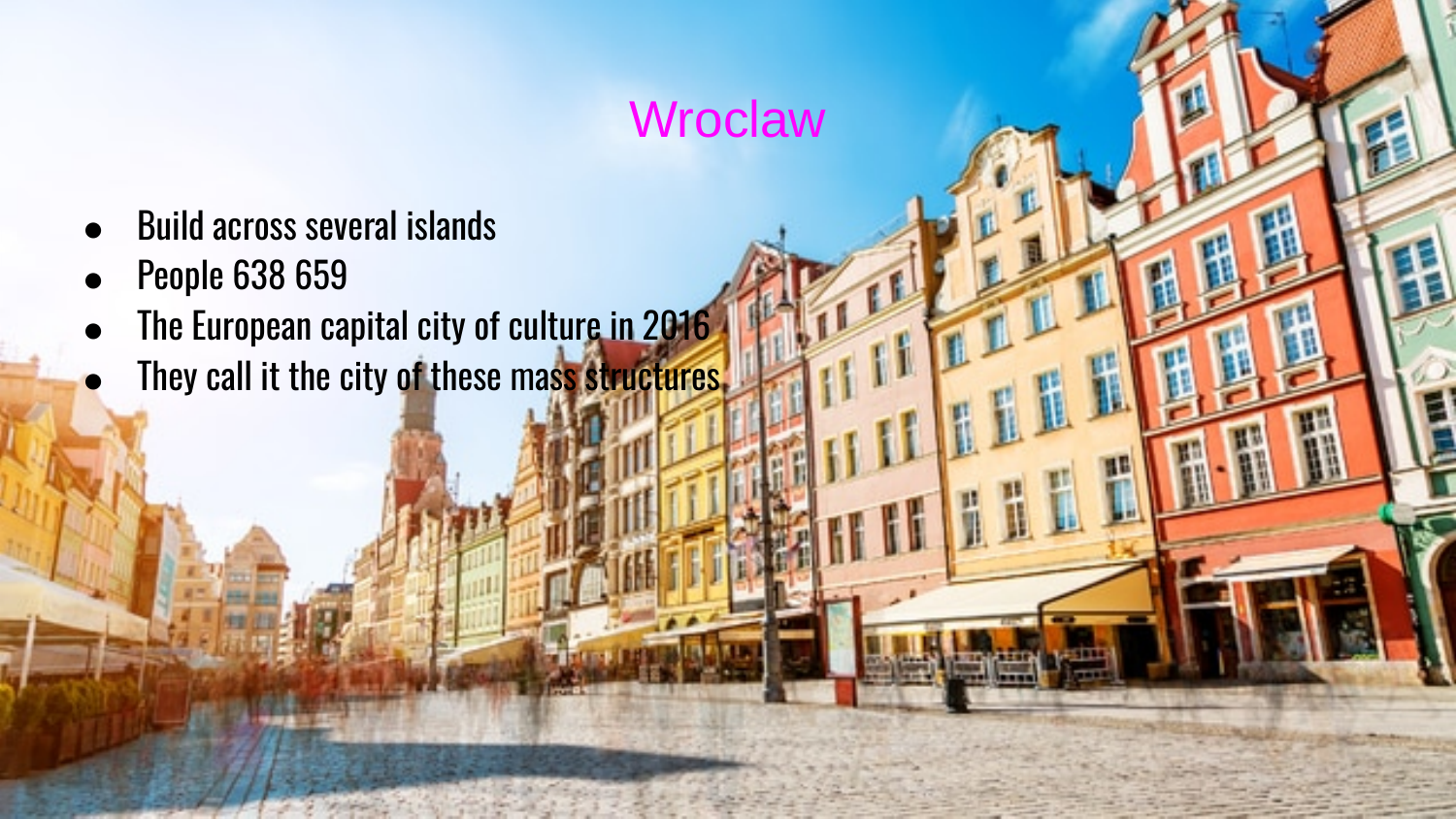

# Wroclaw
Build across several islands
People 638 659
The European capital city of culture in 2016
They call it the city of these mass structures